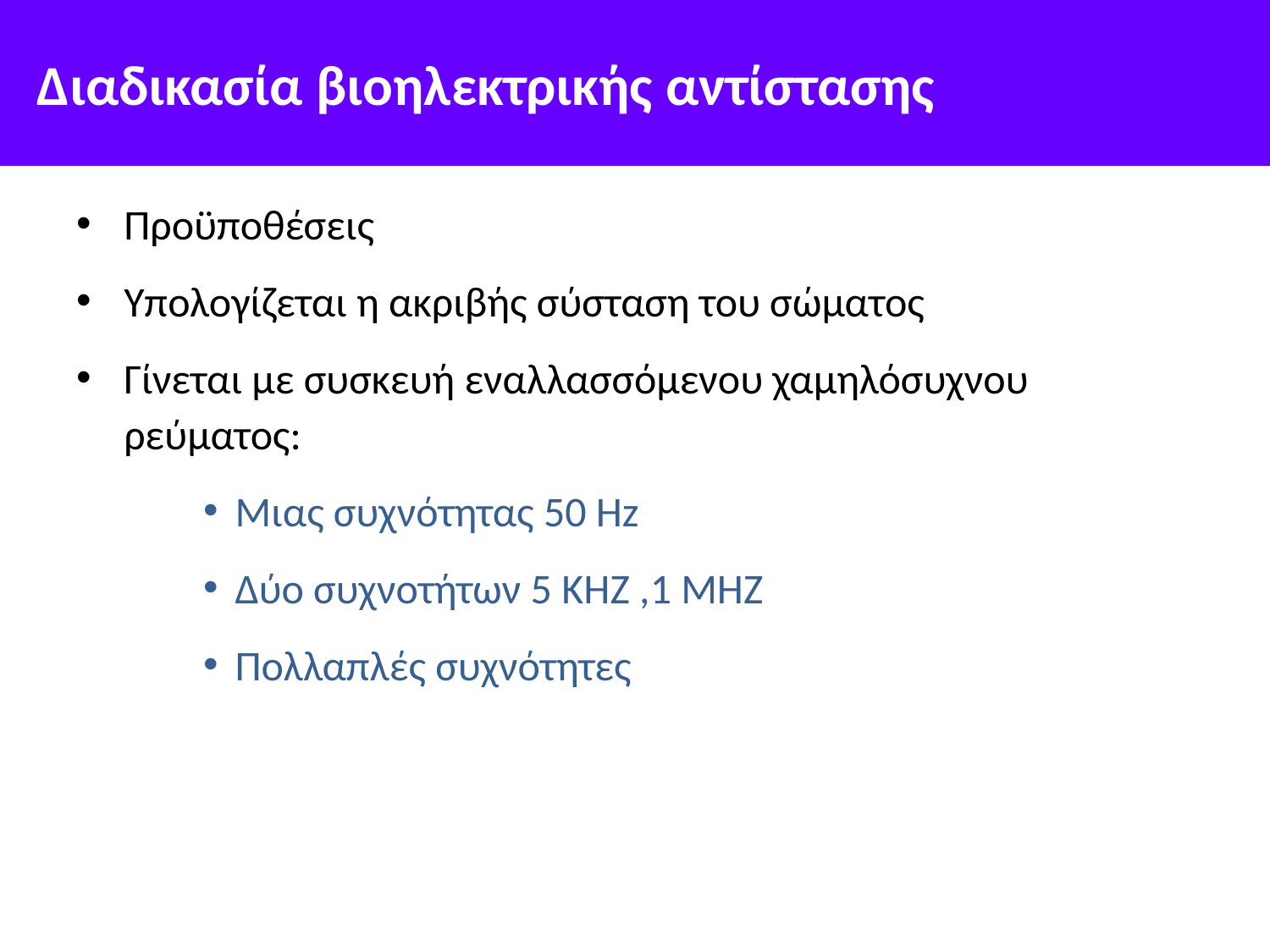

# Διαδικασία βιοηλεκτρικής αντίστασης
Προϋποθέσεις
Υπολογίζεται η ακριβής σύσταση του σώματος
Γίνεται με συσκευή εναλλασσόμενου χαμηλόσυχνου ρεύματος:
Μιας συχνότητας 50 Hz
Δύο συχνοτήτων 5 KHZ ,1 MHZ
Πολλαπλές συχνότητες